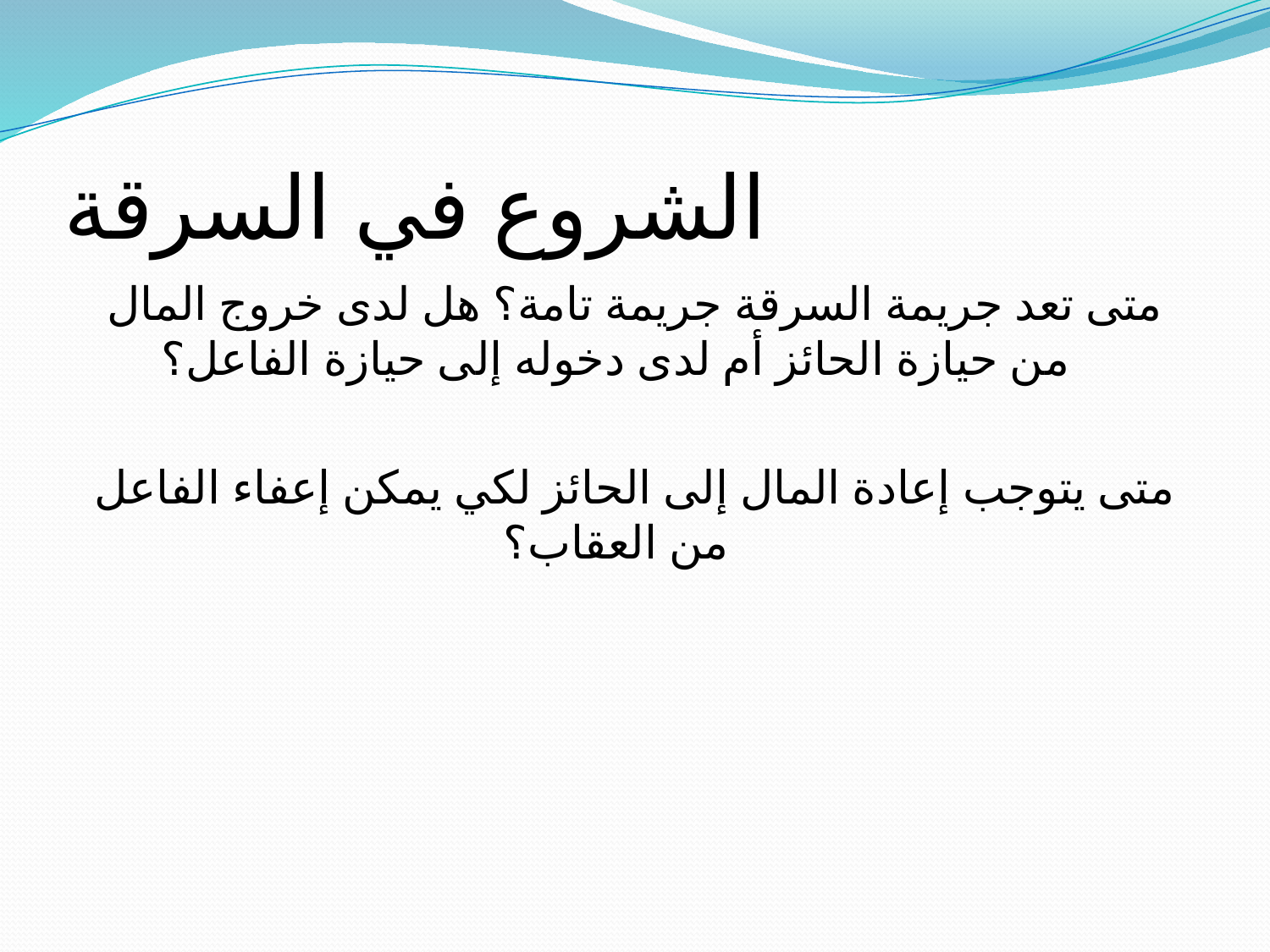

# الشروع في السرقة
متى تعد جريمة السرقة جريمة تامة؟ هل لدى خروج المال من حيازة الحائز أم لدى دخوله إلى حيازة الفاعل؟

متى يتوجب إعادة المال إلى الحائز لكي يمكن إعفاء الفاعل من العقاب؟